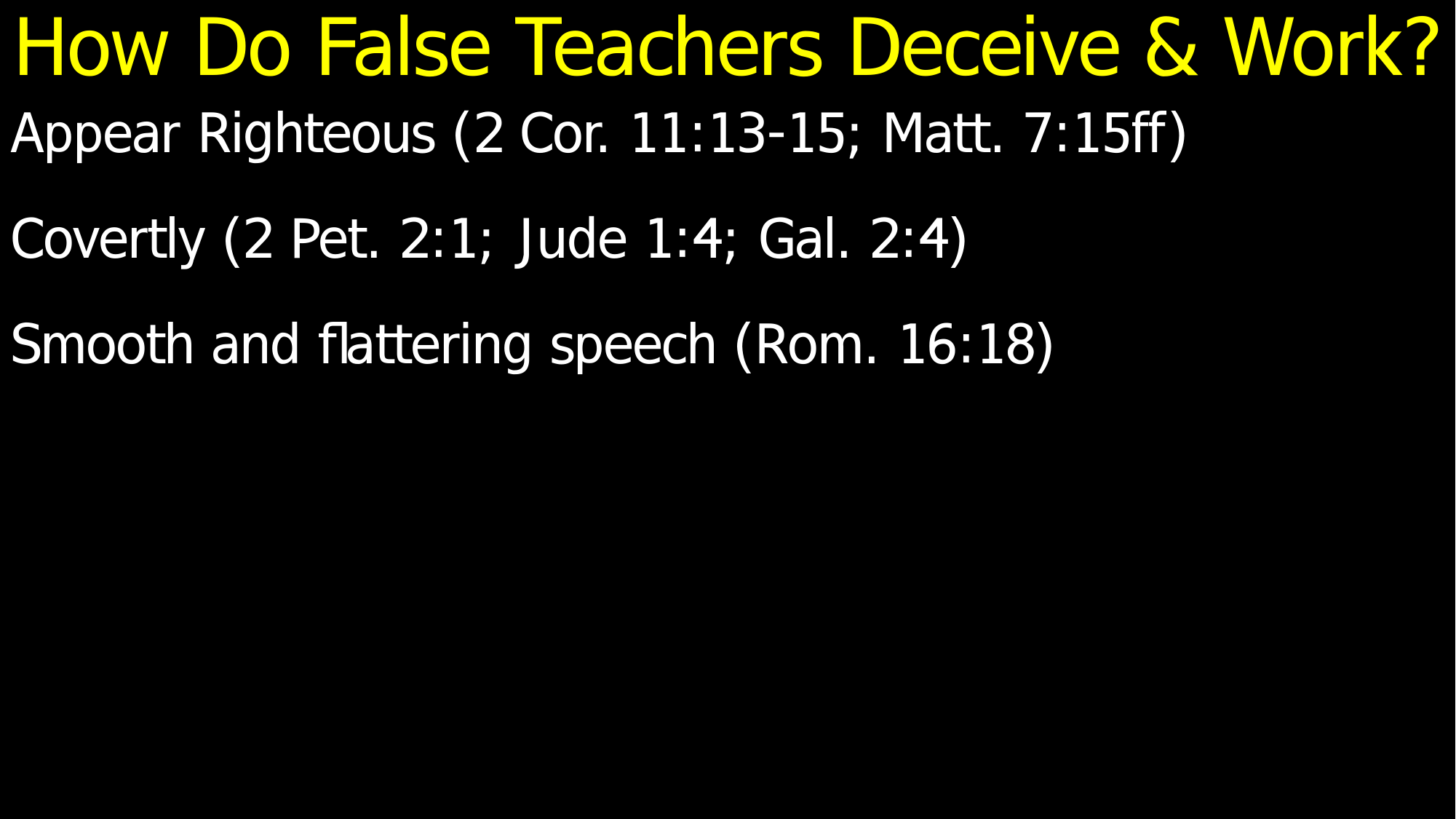

# How Do False Teachers Deceive & Work?
Appear Righteous (2 Cor. 11:13-15; Matt. 7:15ff)

Covertly (2 Pet. 2:1; Jude 1:4; Gal. 2:4)

Smooth and flattering speech (Rom. 16:18)